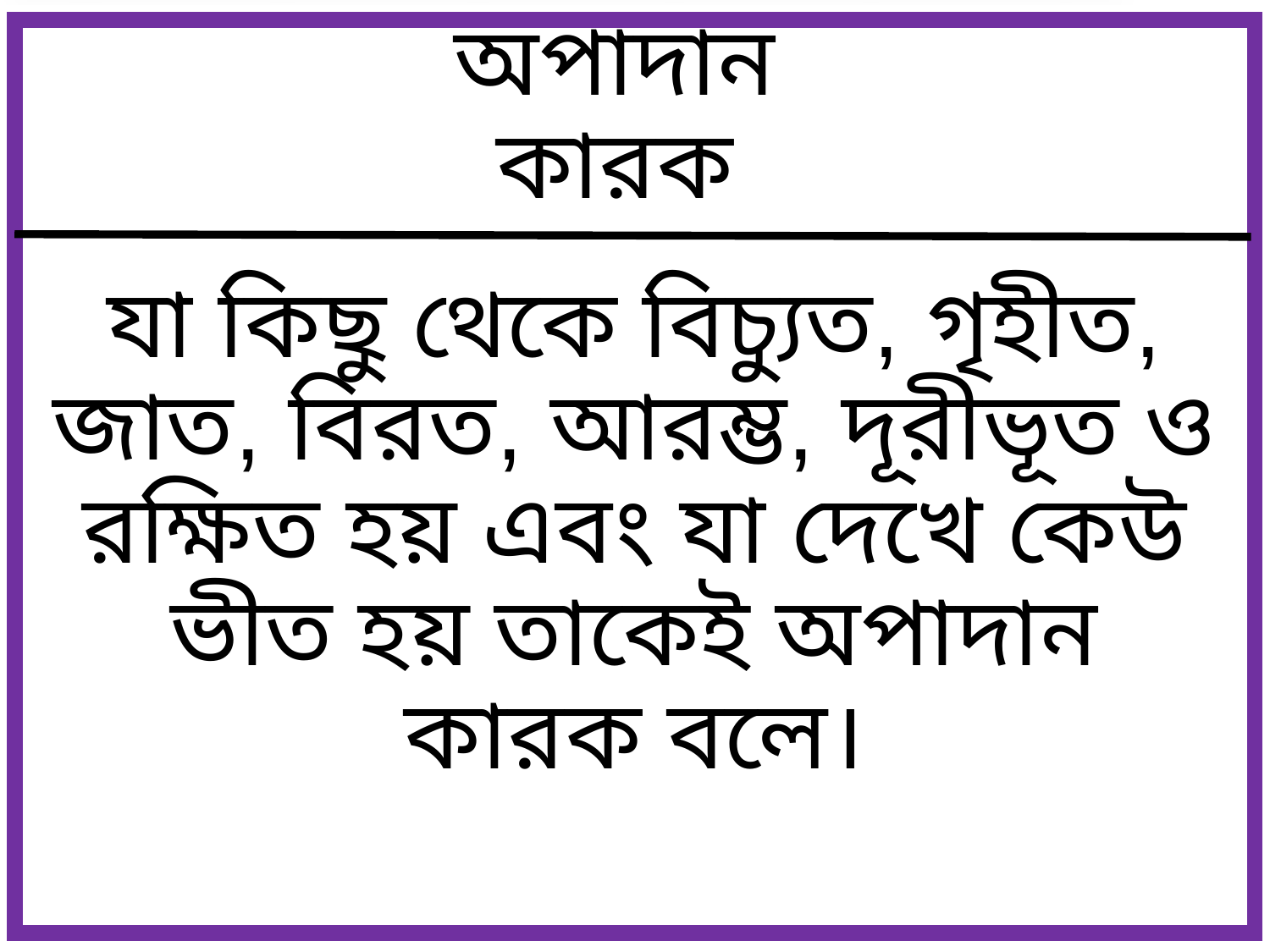

# অপাদান কারক
যা কিছু থেকে বিচ্যুত, গৃহীত, জাত, বিরত, আরম্ভ, দূরীভূত ও রক্ষিত হয় এবং যা দেখে কেউ ভীত হয় তাকেই অপাদান কারক বলে।